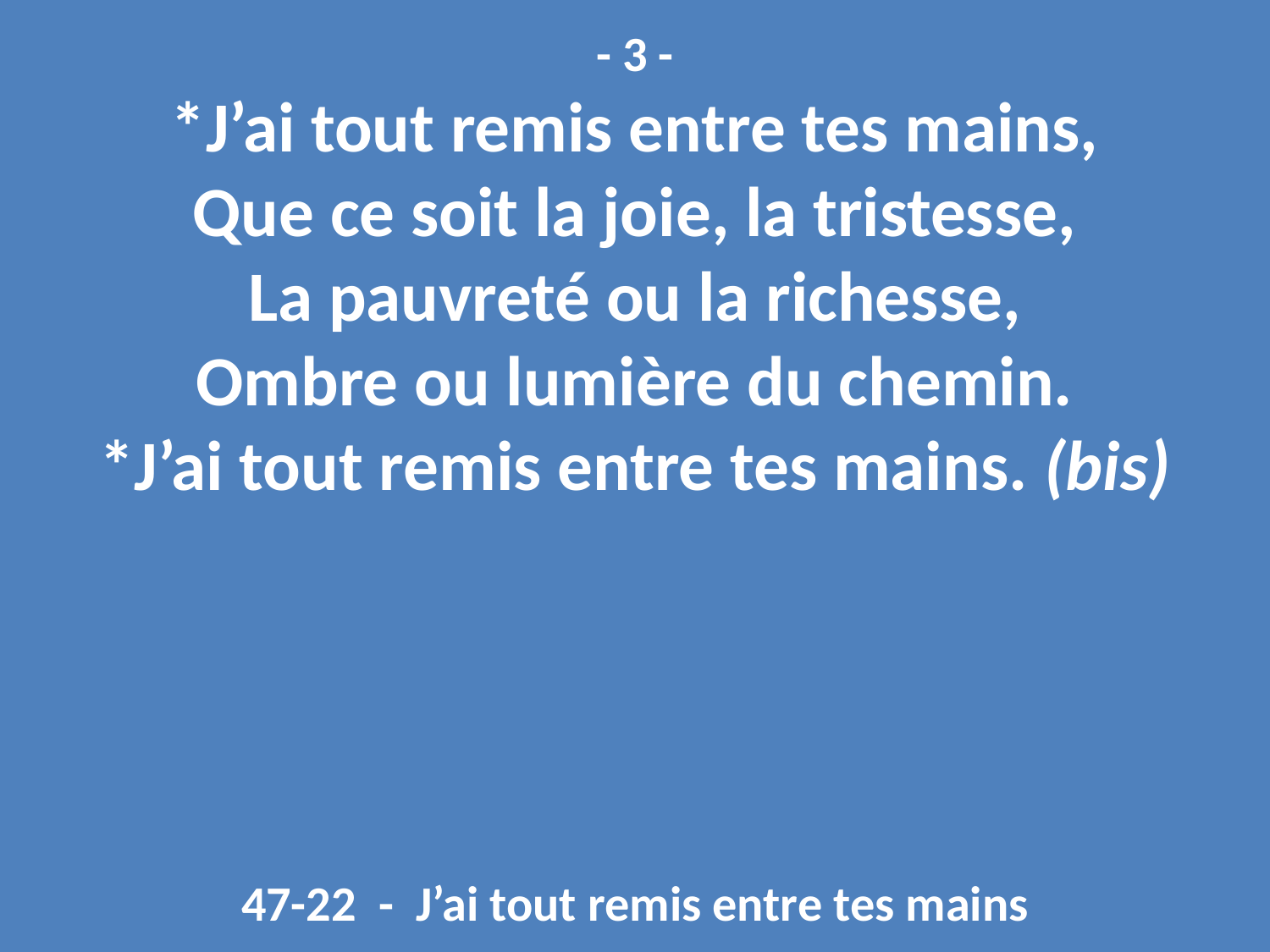

- 3 -
*J’ai tout remis entre tes mains,
Que ce soit la joie, la tristesse,
La pauvreté ou la richesse,
Ombre ou lumière du chemin.
*J’ai tout remis entre tes mains. (bis)
47-22  -  J’ai tout remis entre tes mains